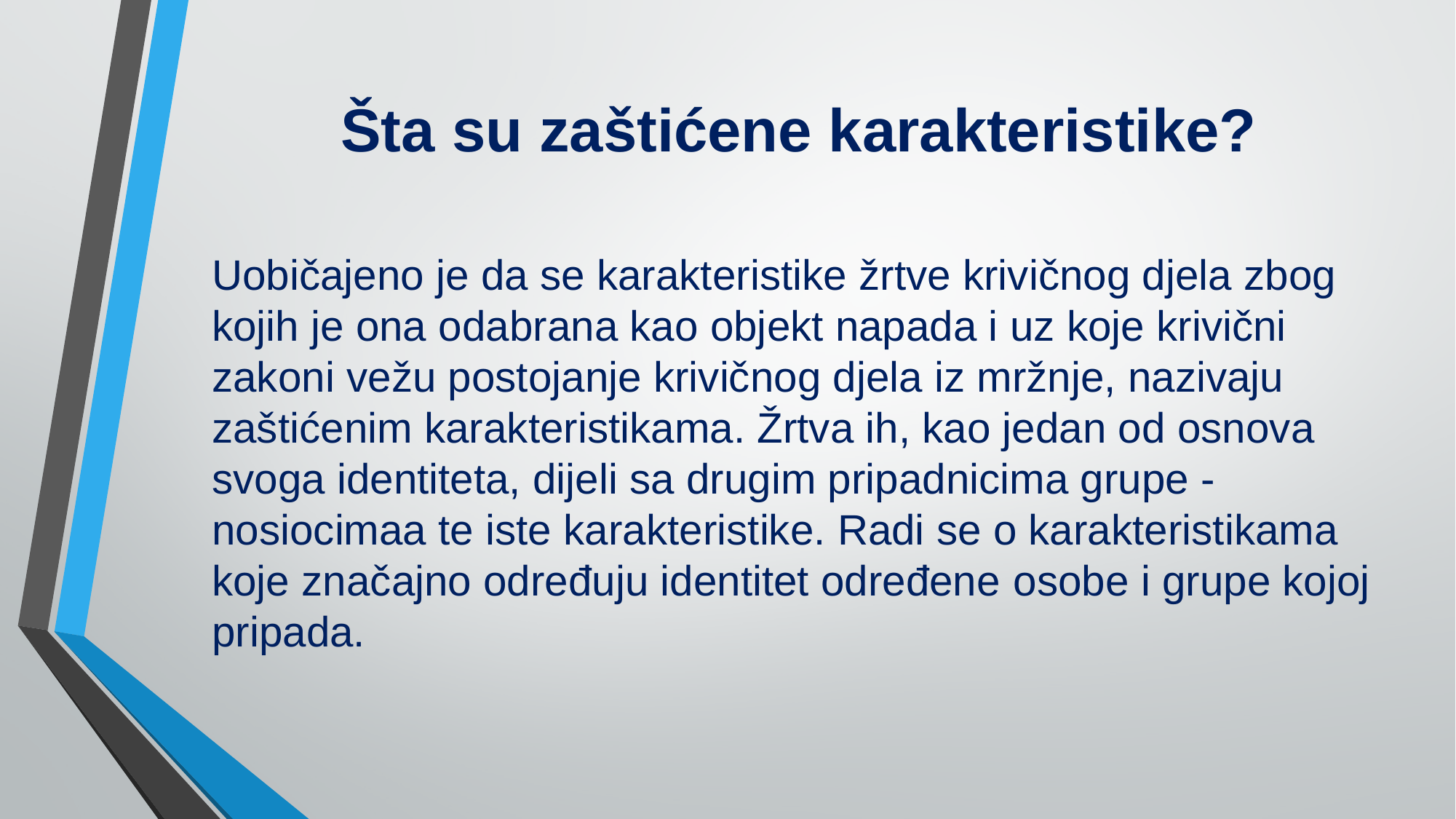

# Šta su zaštićene karakteristike?
Uobičajeno je da se karakteristike žrtve krivičnog djela zbog kojih je ona odabrana kao objekt napada i uz koje krivični zakoni vežu postojanje krivičnog djela iz mržnje, nazivaju zaštićenim karakteristikama. Žrtva ih, kao jedan od osnova svoga identiteta, dijeli sa drugim pripadnicima grupe - nosiocimaa te iste karakteristike. Radi se o karakteristikama koje značajno određuju identitet određene osobe i grupe kojoj pripada.